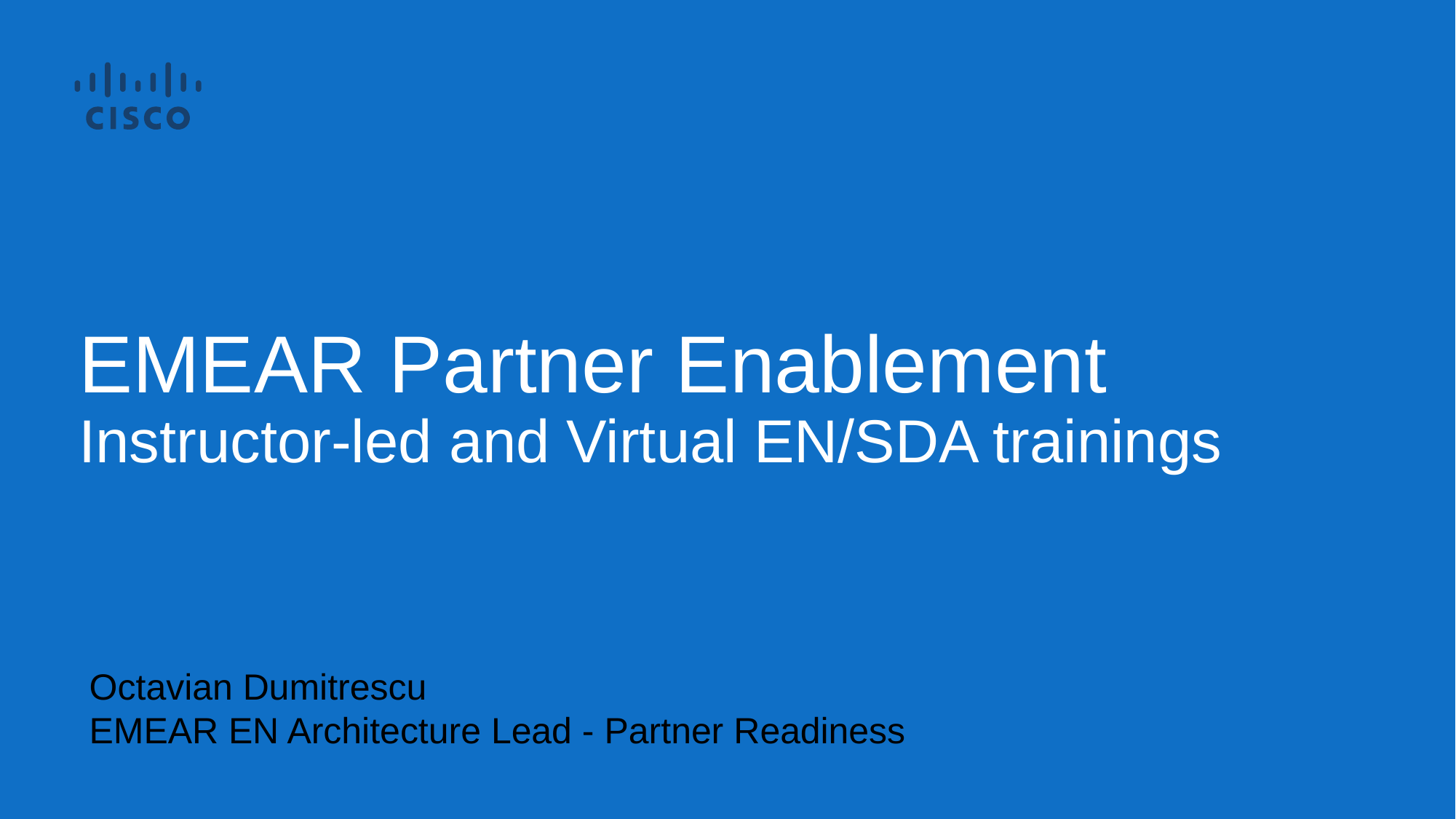

# EMEAR Partner Enablement Instructor-led and Virtual EN/SDA trainings
Octavian Dumitrescu
EMEAR EN Architecture Lead - Partner Readiness